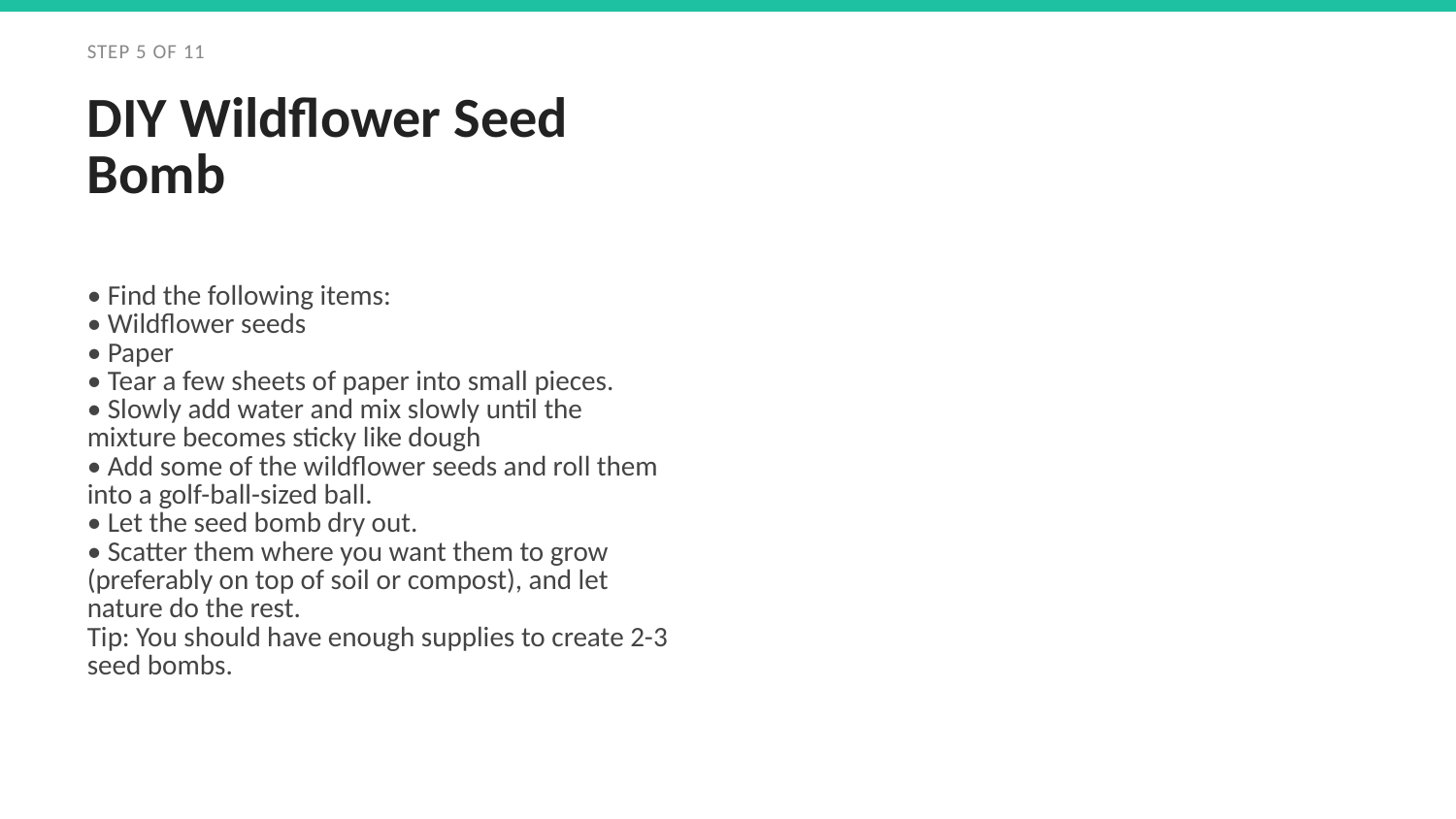

STEP 5 OF 11
DIY Wildflower Seed Bomb
• Find the following items:
• Wildflower seeds
• Paper
• Tear a few sheets of paper into small pieces.
• Slowly add water and mix slowly until the mixture becomes sticky like dough
• Add some of the wildflower seeds and roll them into a golf-ball-sized ball.
• Let the seed bomb dry out.
• Scatter them where you want them to grow (preferably on top of soil or compost), and let nature do the rest.
Tip: You should have enough supplies to create 2-3 seed bombs.